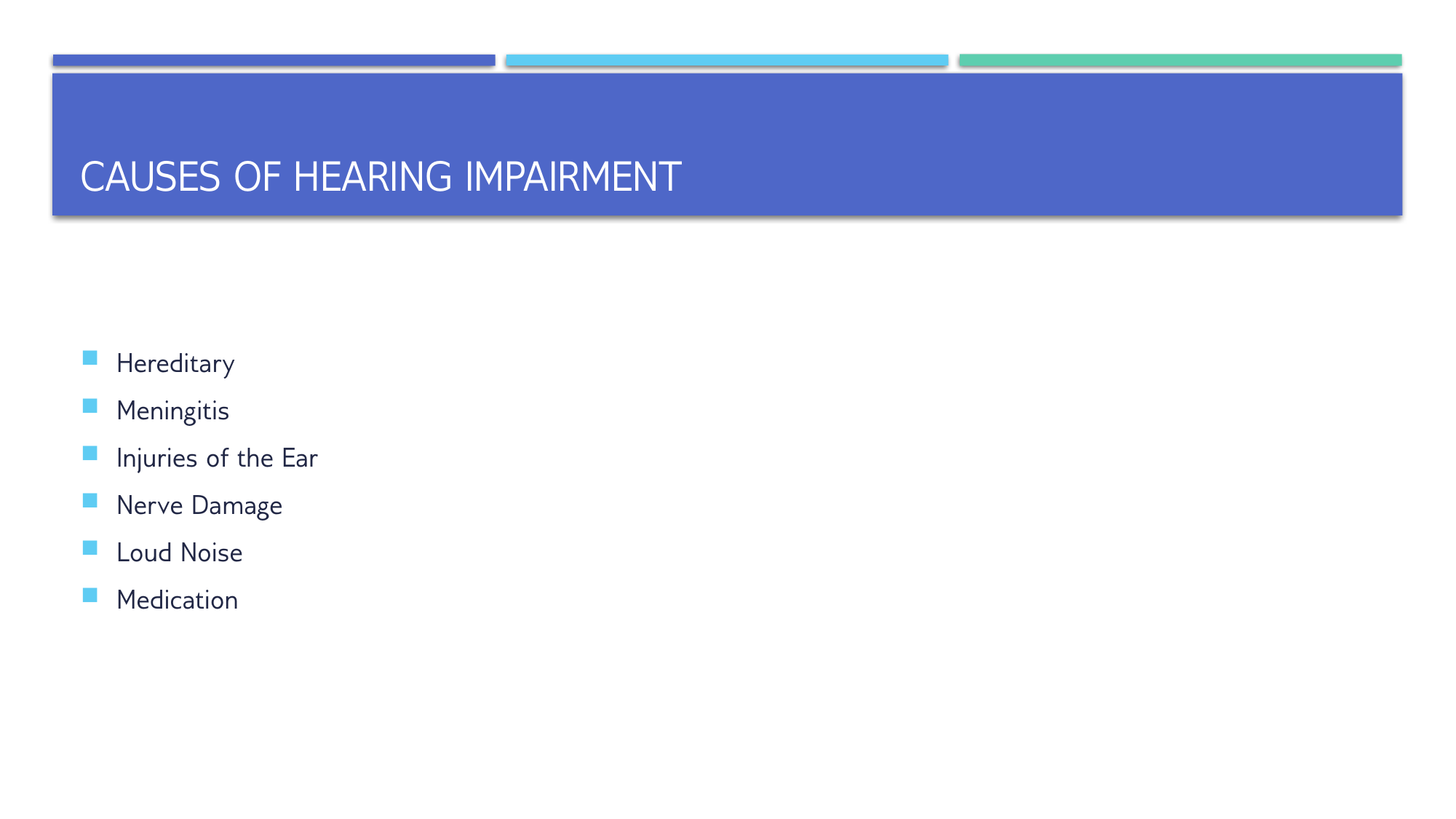

# Causes of Hearing Impairment
Hereditary
Meningitis
Injuries of the Ear
Nerve Damage
Loud Noise
Medication